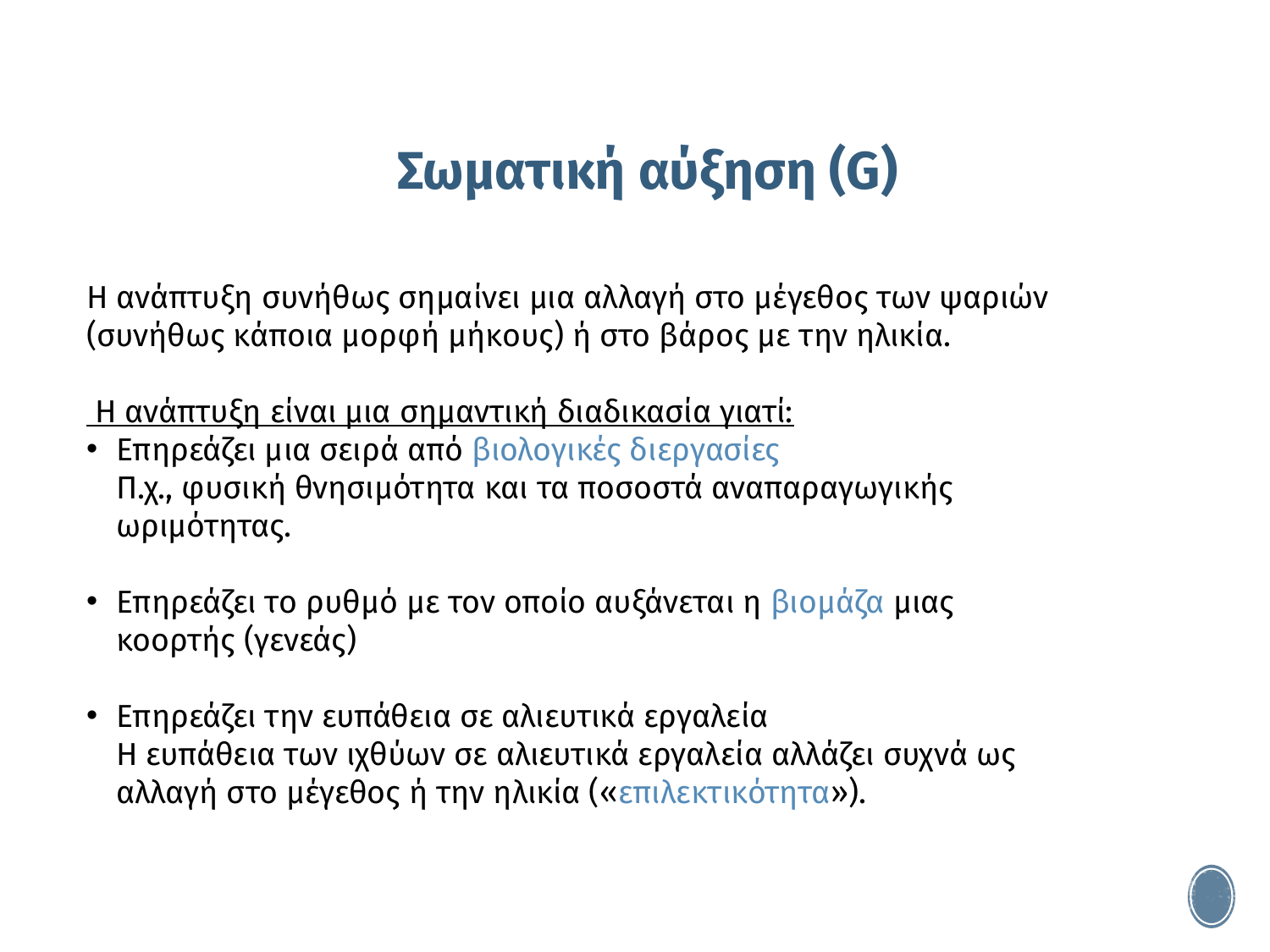

Σωματική αύξηση (G)
Η ανάπτυξη συνήθως σημαίνει μια αλλαγή στο μέγεθος των ψαριών (συνήθως κάποια μορφή μήκους) ή στο βάρος με την ηλικία.

 Η ανάπτυξη είναι μια σημαντική διαδικασία γιατί:
Επηρεάζει μια σειρά από βιολογικές διεργασίες
Π.χ., φυσική θνησιμότητα και τα ποσοστά αναπαραγωγικής ωριμότητας.

Επηρεάζει το ρυθμό με τον οποίο αυξάνεται η βιομάζα μιας κοορτής (γενεάς)

Επηρεάζει την ευπάθεια σε αλιευτικά εργαλεία
Η ευπάθεια των ιχθύων σε αλιευτικά εργαλεία αλλάζει συχνά ως αλλαγή στο μέγεθος ή την ηλικία («επιλεκτικότητα»).
21